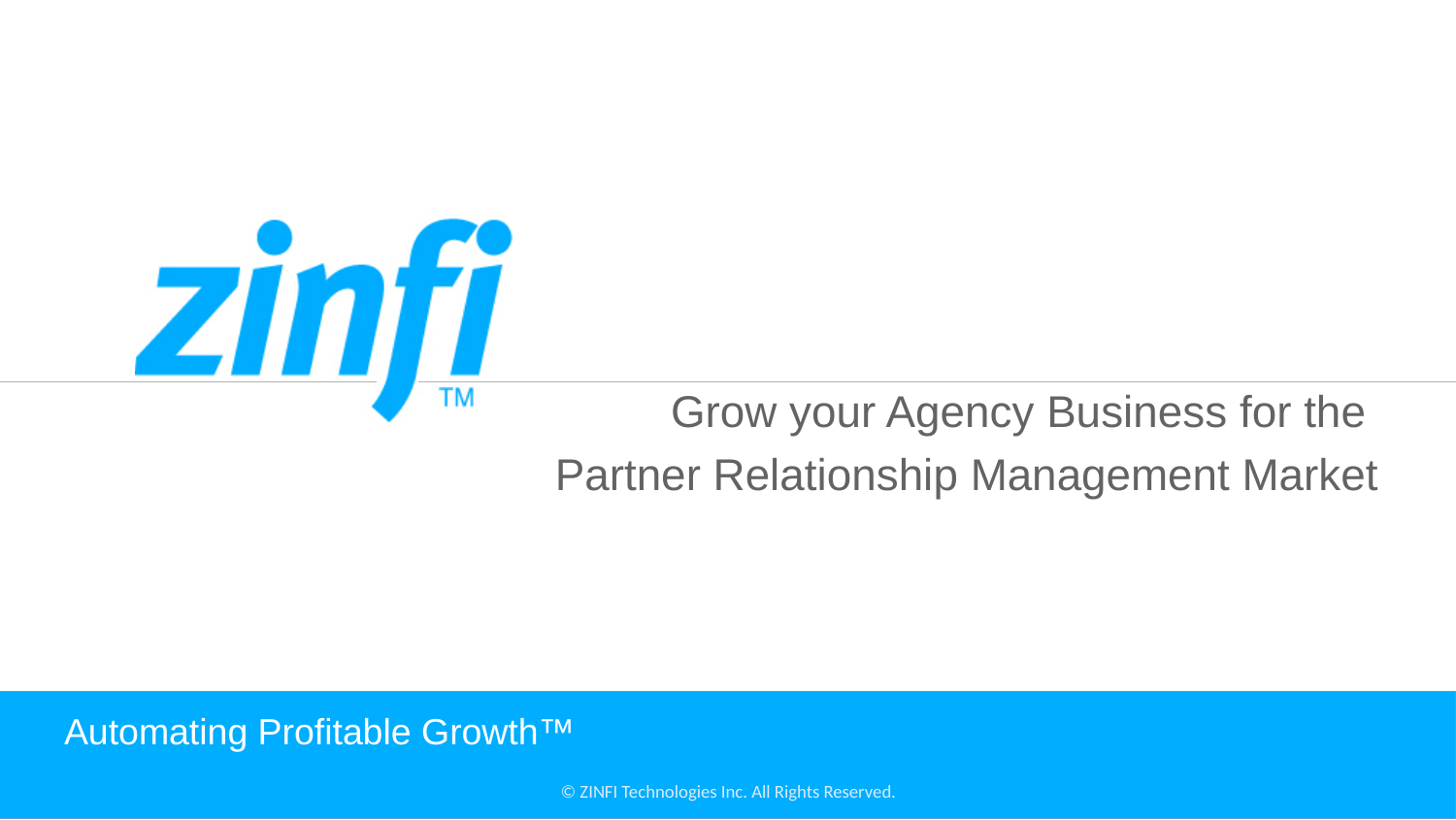

Grow your Agency Business for the
Partner Relationship Management Market
# Automating Profitable Growth™